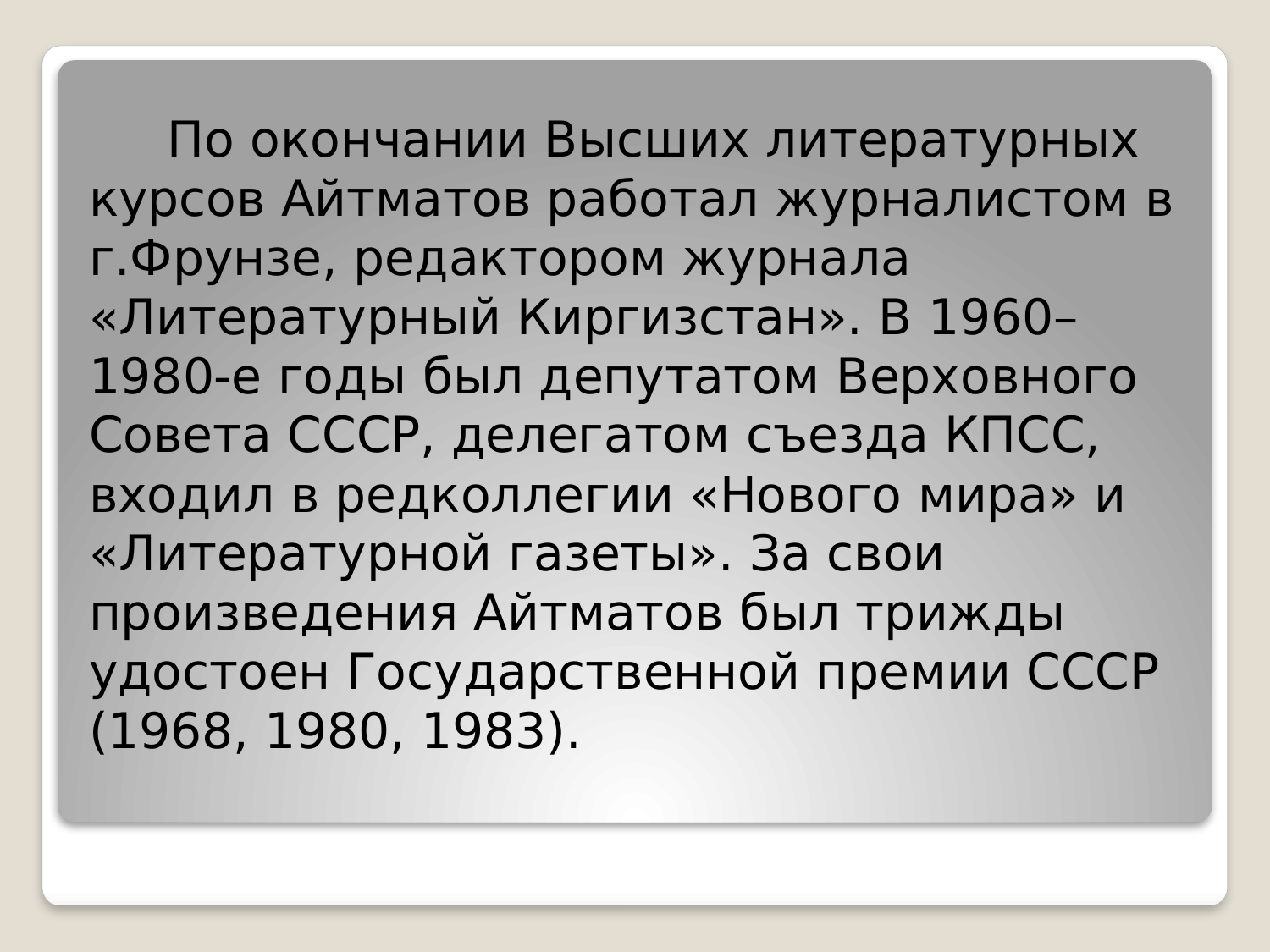

По окончании Высших литературных курсов Айтматов работал журналистом в г.Фрунзе, редактором журнала «Литературный Киргизстан». В 1960–1980-е годы был депутатом Верховного Совета СССР, делегатом съезда КПСС, входил в редколлегии «Нового мира» и «Литературной газеты». За свои произведения Айтматов был трижды удостоен Государственной премии СССР (1968, 1980, 1983).
#